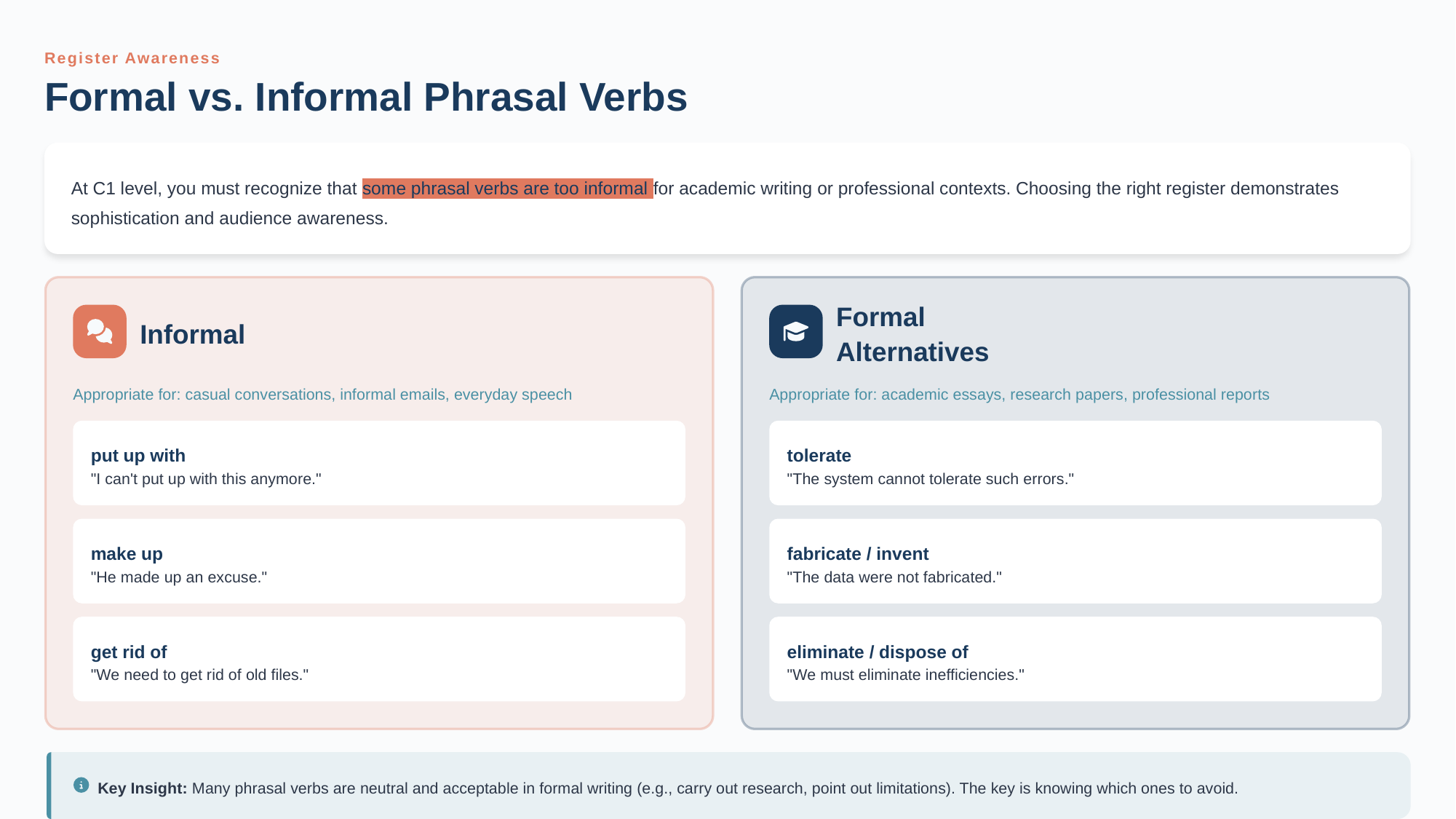

Register Awareness
Formal vs. Informal Phrasal Verbs

At C1 level, you must recognize that some phrasal verbs are too informal for academic writing or professional contexts. Choosing the right register demonstrates sophistication and audience awareness.

Informal
Formal Alternatives

Appropriate for: casual conversations, informal emails, everyday speech
Appropriate for: academic essays, research papers, professional reports

put up with
tolerate
"I can't put up with this anymore."
"The system cannot tolerate such errors."

make up
fabricate / invent
"He made up an excuse."
"The data were not fabricated."

get rid of
eliminate / dispose of
"We need to get rid of old files."
"We must eliminate inefficiencies."

Key Insight: Many phrasal verbs are neutral and acceptable in formal writing (e.g., carry out research, point out limitations). The key is knowing which ones to avoid.